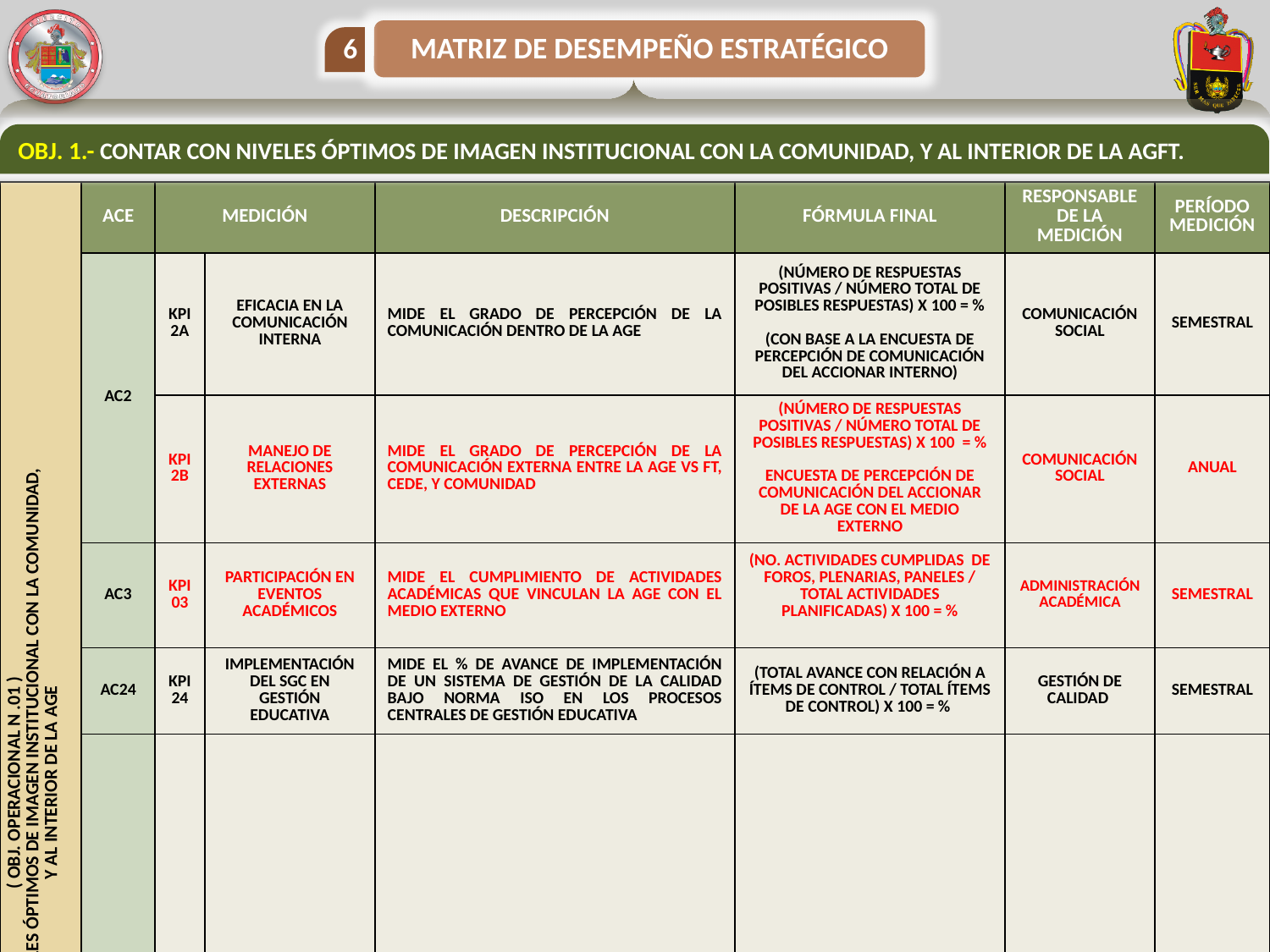

MATRIZ DE DESEMPEÑO ESTRATÉGICO
6
OBJ. 1.- CONTAR CON NIVELES ÓPTIMOS DE IMAGEN INSTITUCIONAL CON LA COMUNIDAD, Y AL INTERIOR DE LA AGFT.
| ( OBJ. OPERACIONAL N .01 ) CONTAR CON NIVELES ÓPTIMOS DE IMAGEN INSTITUCIONAL CON LA COMUNIDAD, Y AL INTERIOR DE LA AGE | ACE | MEDICIÓN |  | DESCRIPCIÓN | FÓRMULA FINAL | RESPONSABLE DE LA MEDICIÓN | PERÍODO MEDICIÓN |
| --- | --- | --- | --- | --- | --- | --- | --- |
|  | AC2 | KPI 2A | EFICACIA EN LA COMUNICACIÓN INTERNA | MIDE EL GRADO DE PERCEPCIÓN DE LA COMUNICACIÓN DENTRO DE LA AGE | (NÚMERO DE RESPUESTAS POSITIVAS / NÚMERO TOTAL DE POSIBLES RESPUESTAS) X 100 = % (CON BASE A LA ENCUESTA DE PERCEPCIÓN DE COMUNICACIÓN DEL ACCIONAR INTERNO) | COMUNICACIÓN SOCIAL | SEMESTRAL |
|  |  | KPI 2B | MANEJO DE RELACIONES EXTERNAS | MIDE EL GRADO DE PERCEPCIÓN DE LA COMUNICACIÓN EXTERNA ENTRE LA AGE VS FT, CEDE, Y COMUNIDAD | (NÚMERO DE RESPUESTAS POSITIVAS / NÚMERO TOTAL DE POSIBLES RESPUESTAS) X 100 = %   ENCUESTA DE PERCEPCIÓN DE COMUNICACIÓN DEL ACCIONAR DE LA AGE CON EL MEDIO EXTERNO | COMUNICACIÓN SOCIAL | ANUAL |
|  | AC3 | KPI 03 | PARTICIPACIÓN EN EVENTOS ACADÉMICOS | MIDE EL CUMPLIMIENTO DE ACTIVIDADES ACADÉMICAS QUE VINCULAN LA AGE CON EL MEDIO EXTERNO | (NO. ACTIVIDADES CUMPLIDAS DE FOROS, PLENARIAS, PANELES / TOTAL ACTIVIDADES PLANIFICADAS) X 100 = % | ADMINISTRACIÓNACADÉMICA | SEMESTRAL |
|  | AC24 | KPI 24 | IMPLEMENTACIÓN DEL SGC EN GESTIÓN EDUCATIVA | MIDE EL % DE AVANCE DE IMPLEMENTACIÓN DE UN SISTEMA DE GESTIÓN DE LA CALIDAD BAJO NORMA ISO EN LOS PROCESOS CENTRALES DE GESTIÓN EDUCATIVA | (TOTAL AVANCE CON RELACIÓN A ÍTEMS DE CONTROL / TOTAL ÍTEMS DE CONTROL) X 100 = % | GESTIÓN DE CALIDAD | SEMESTRAL |
|  | AC26 | KPI 26 | IMPLEMENTACIÓN DE LOS PROCESOS EN LA AGE | MIDE EL % DE IMPLEMENTACIÓN DE LA ADMINISTRACIÓN BASADA EN PROCESOS CONSIDERANDO: ACTUALIZACIÓN DEL MAPA DE PROCESOS ACTUALIZACIÓN DE PROCEDIMIENTOS POR C/PROCESO DETERMINACIÓN DE KPI´S POR C/PROCESO | (TOTAL AVANCE CON RELACIÓN A ÍTEMS DE CONTROL / TOTAL ÍTEMS DE CONTROL) X 100 = % | GESTIÓN DE CALIDAD | SEMESTRAL |